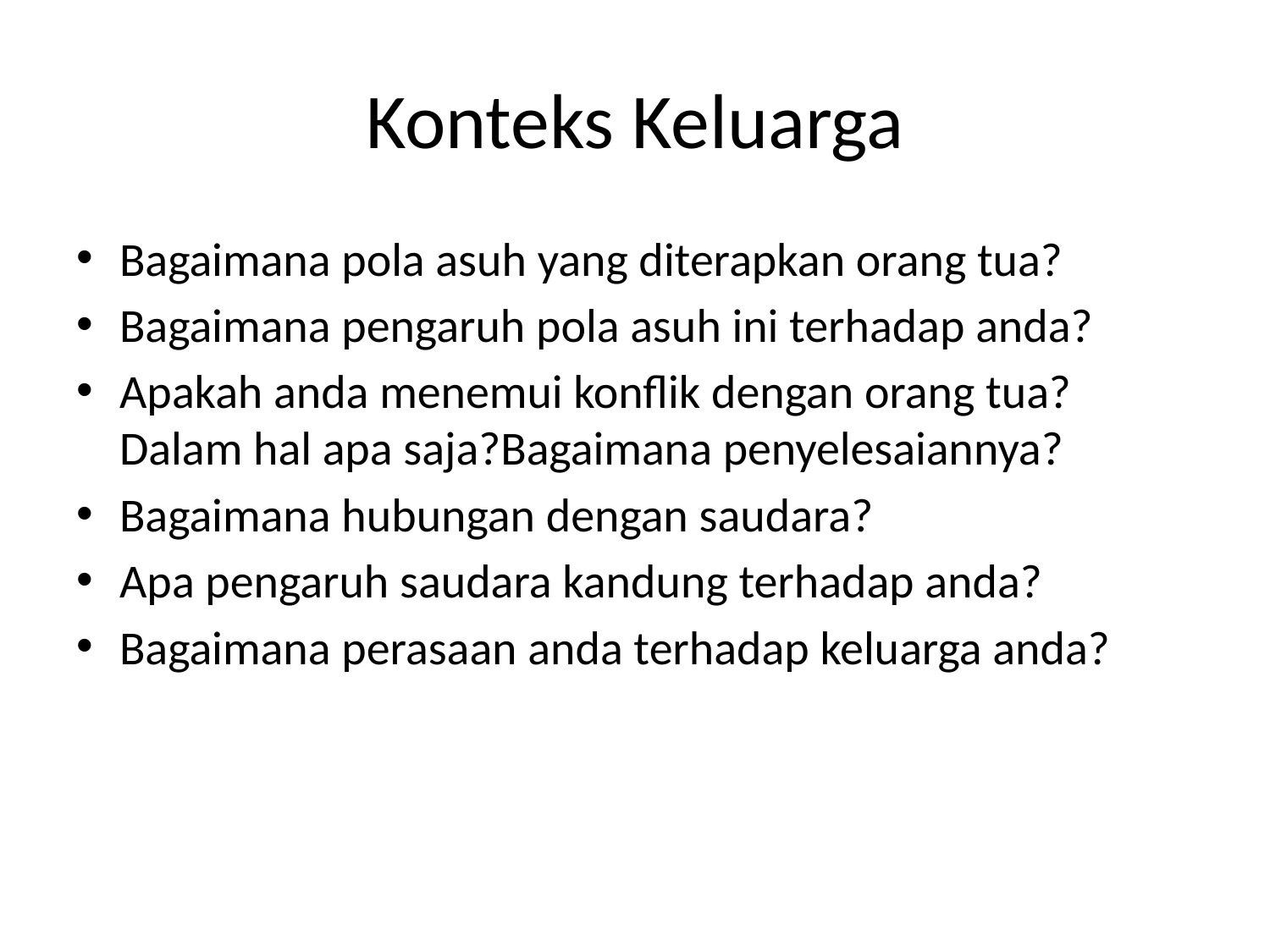

# Konteks Keluarga
Bagaimana pola asuh yang diterapkan orang tua?
Bagaimana pengaruh pola asuh ini terhadap anda?
Apakah anda menemui konflik dengan orang tua? Dalam hal apa saja?Bagaimana penyelesaiannya?
Bagaimana hubungan dengan saudara?
Apa pengaruh saudara kandung terhadap anda?
Bagaimana perasaan anda terhadap keluarga anda?